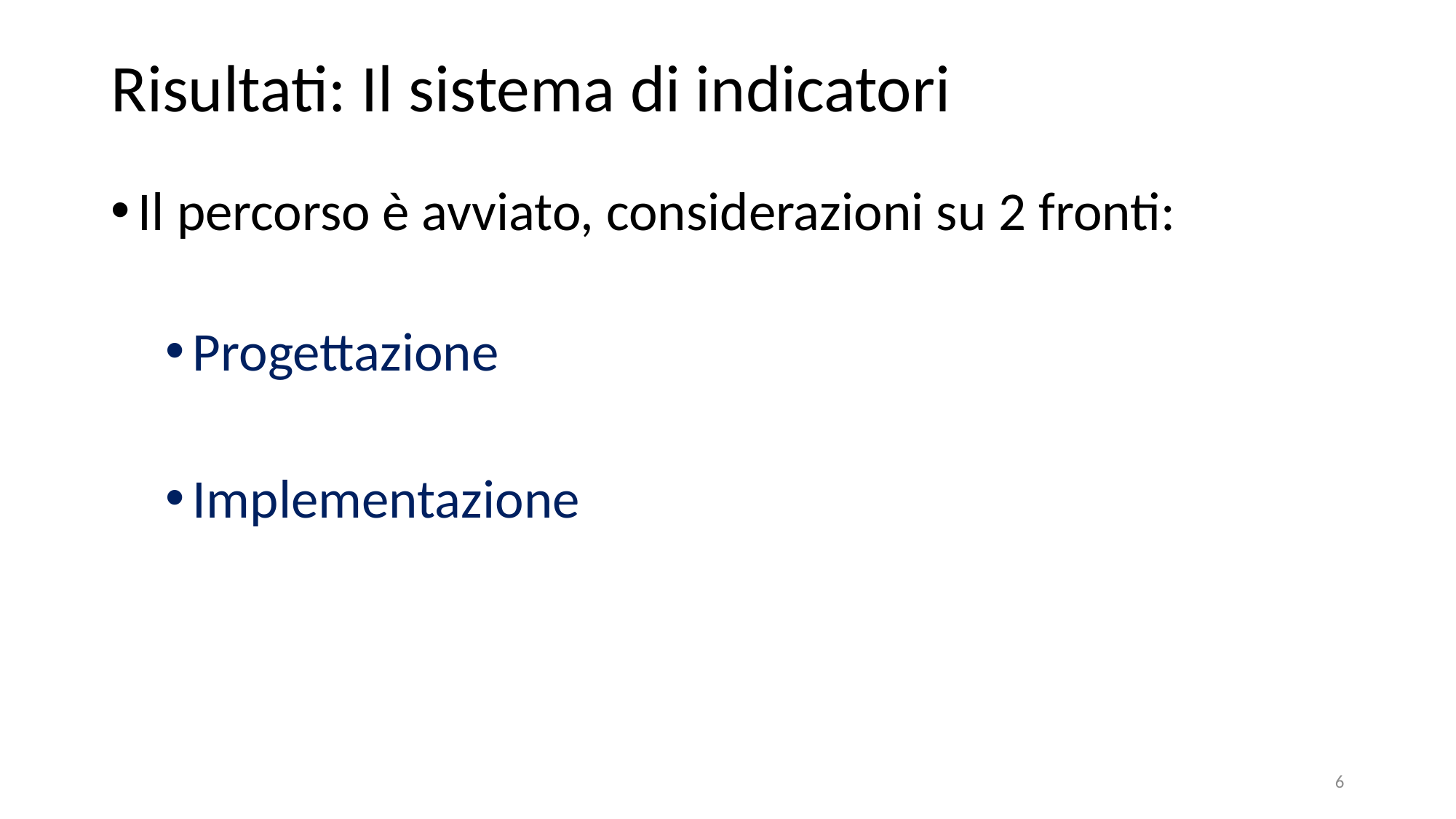

# Risultati: Il sistema di indicatori
Il percorso è avviato, considerazioni su 2 fronti:

Progettazione

Implementazione

6